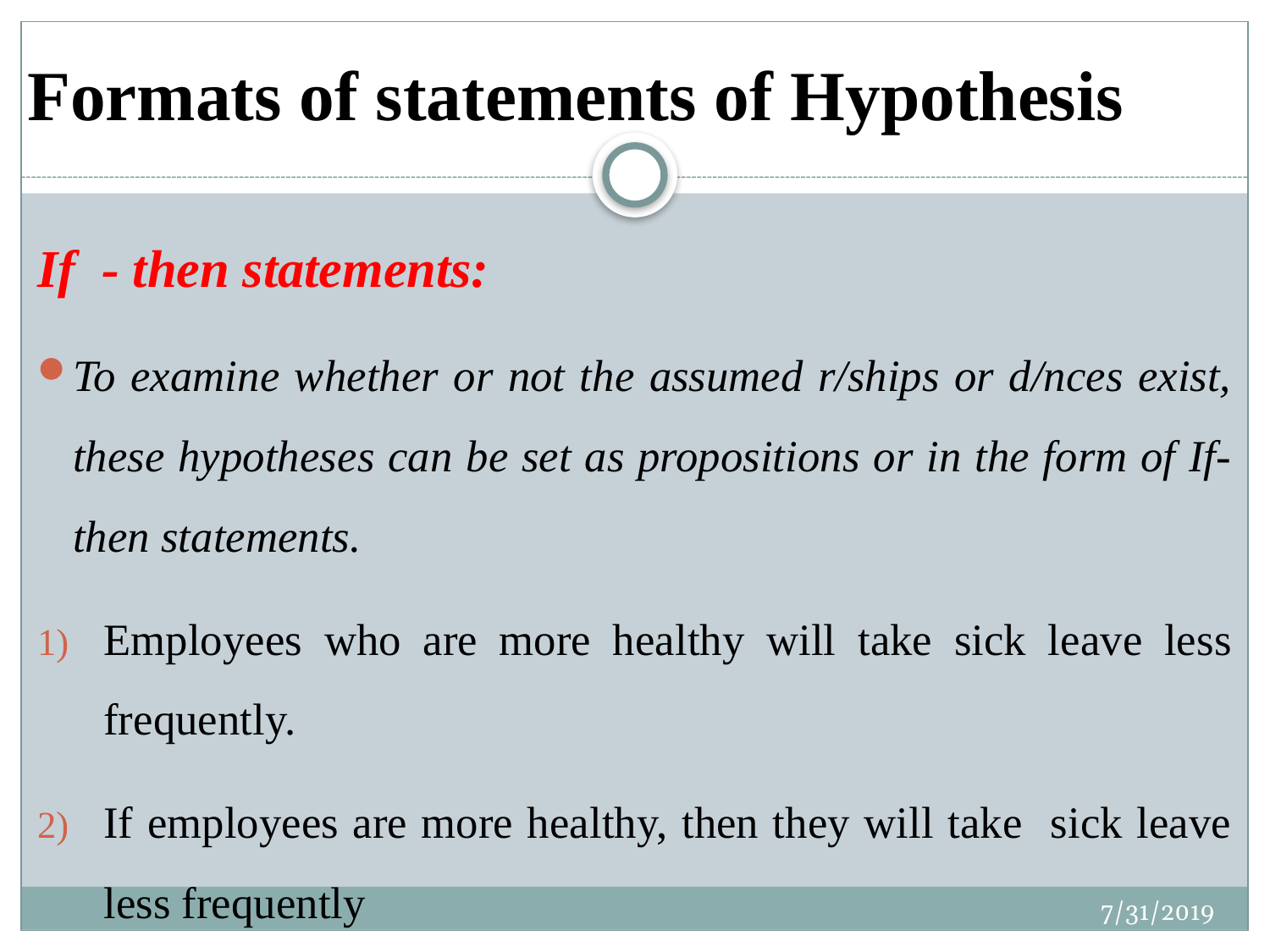

# Formats of statements of Hypothesis
If  - then statements:
To examine whether or not the assumed r/ships or d/nces exist, these hypotheses can be set as propositions or in the form of If-then statements.
Employees who are more healthy will take sick leave less frequently.
If employees are more healthy, then they will take  sick leave less frequently
7/31/2019